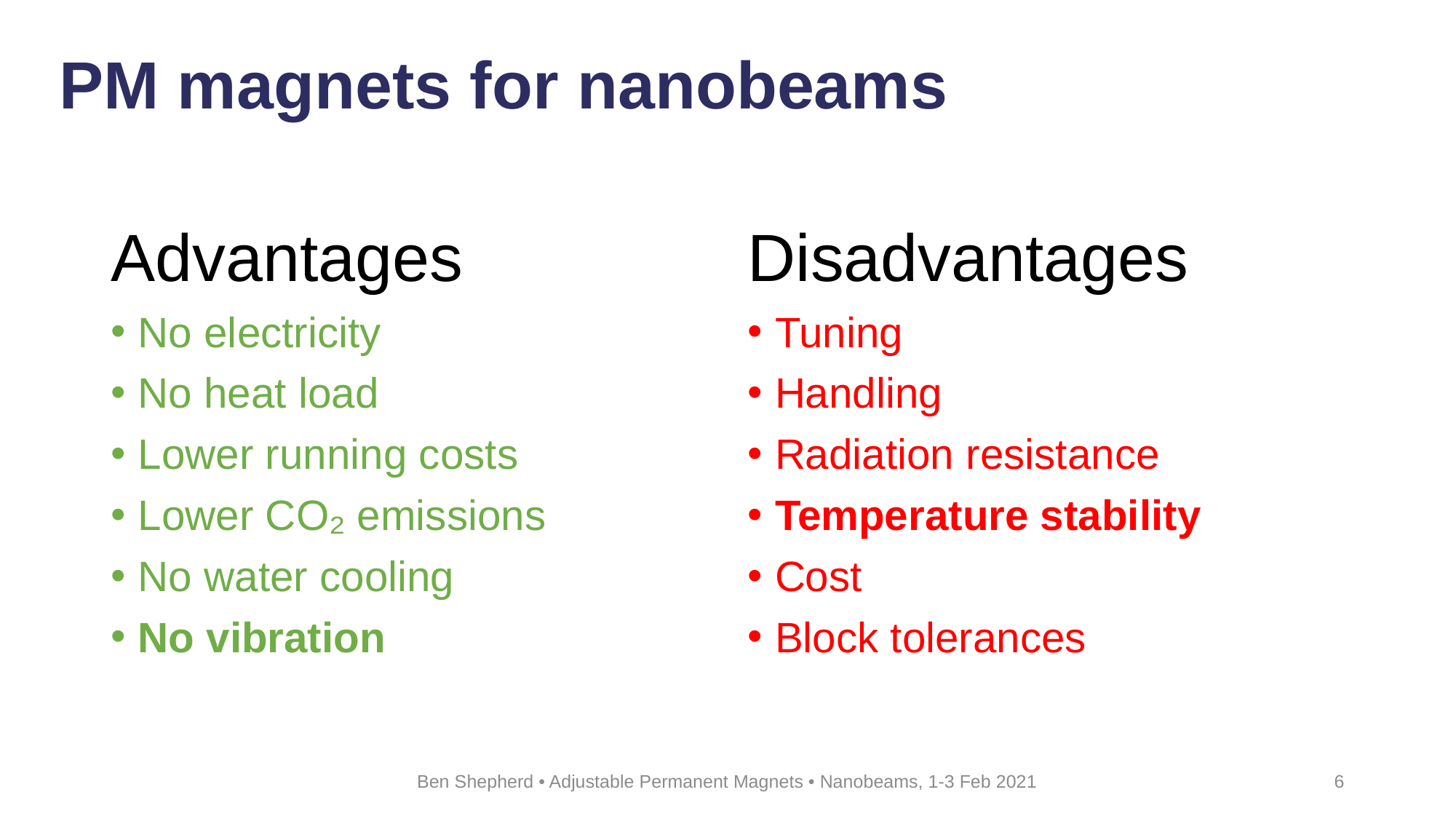

# PM magnets for nanobeams
Advantages
No electricity
No heat load
Lower running costs
Lower CO₂ emissions
No water cooling
No vibration
Disadvantages
Tuning
Handling
Radiation resistance
Temperature stability
Cost
Block tolerances
Ben Shepherd • Adjustable Permanent Magnets • Nanobeams, 1-3 Feb 2021
6